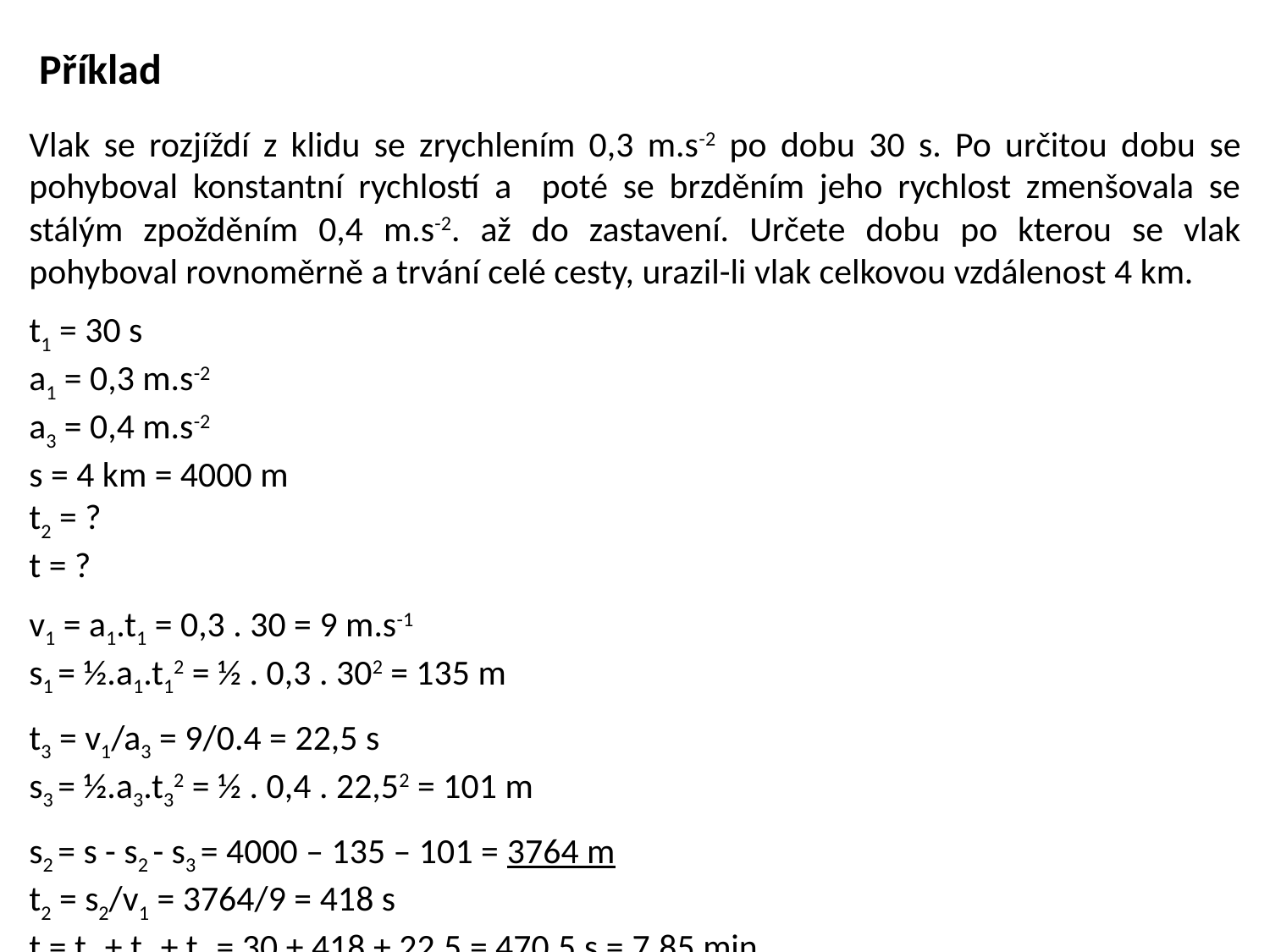

Příklad
Vlak se rozjíždí z klidu se zrychlením 0,3 m.s-2 po dobu 30 s. Po určitou dobu se pohyboval konstantní rychlostí a  poté se brzděním jeho rychlost zmenšovala se stálým zpožděním 0,4 m.s-2. až do zastavení. Určete dobu po kterou se vlak pohyboval rovnoměrně a trvání celé cesty, urazil-li vlak celkovou vzdálenost 4 km.

t1 = 30 s
a1 = 0,3 m.s-2
a3 = 0,4 m.s-2
s = 4 km = 4000 m
t2 = ?
t = ?

v1 = a1.t1 = 0,3 . 30 = 9 m.s-1
s1 = ½.a1.t12 = ½ . 0,3 . 302 = 135 m

t3 = v1/a3 = 9/0.4 = 22,5 s
s3 = ½.a3.t32 = ½ . 0,4 . 22,52 = 101 m

s2 = s - s2 - s3 = 4000 – 135 – 101 = 3764 m
t2 = s2/v1 = 3764/9 = 418 s
t = t1 + t2 + t3 = 30 + 418 + 22,5 = 470,5 s = 7,85 min